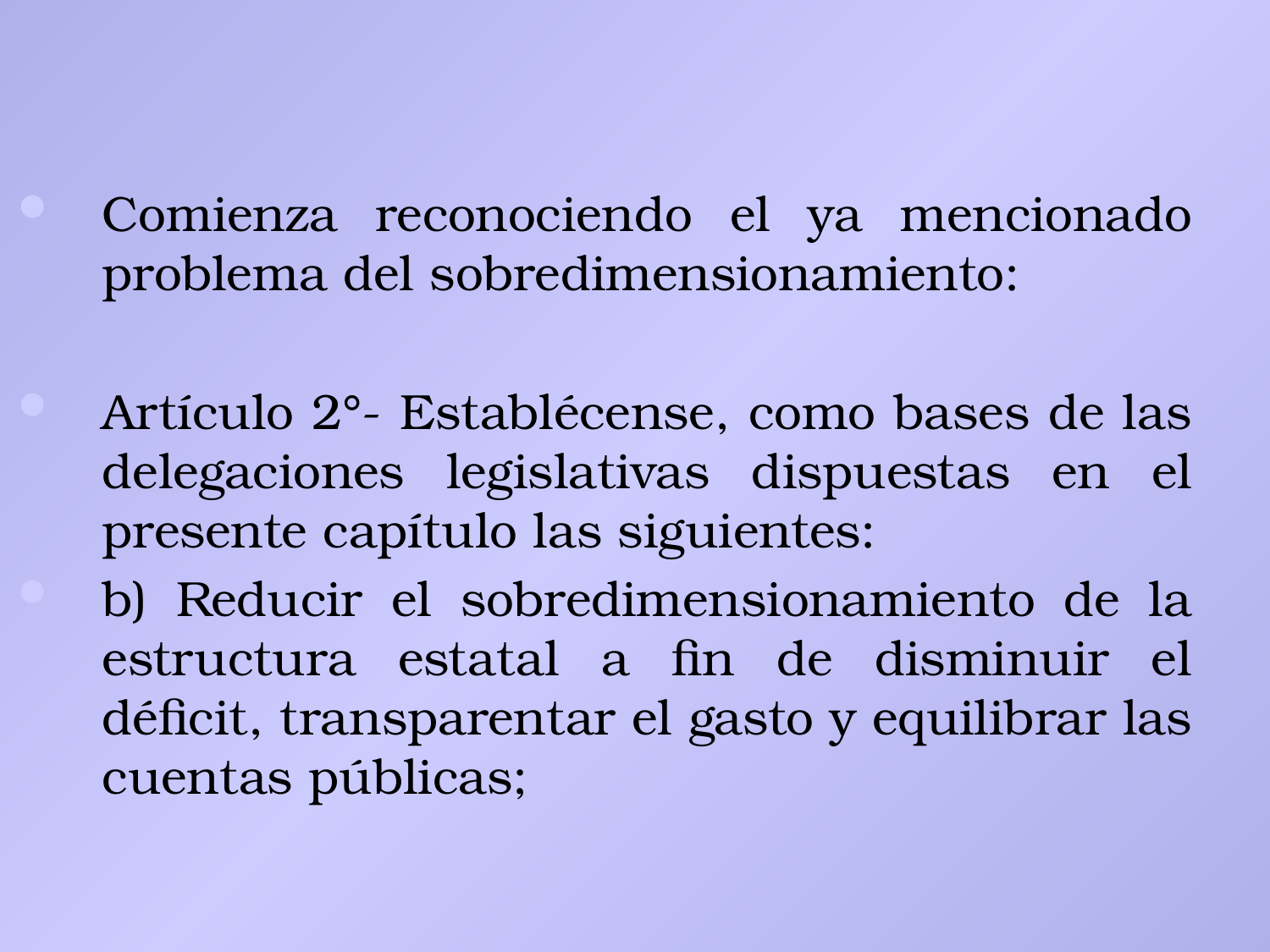

Comienza reconociendo el ya mencionado problema del sobredimensionamiento:

Artículo 2°- Establécense, como bases de las delegaciones legislativas dispuestas en el presente capítulo las siguientes:
b) Reducir el sobredimensionamiento de la estructura estatal a fin de disminuir el déficit, transparentar el gasto y equilibrar las cuentas públicas;